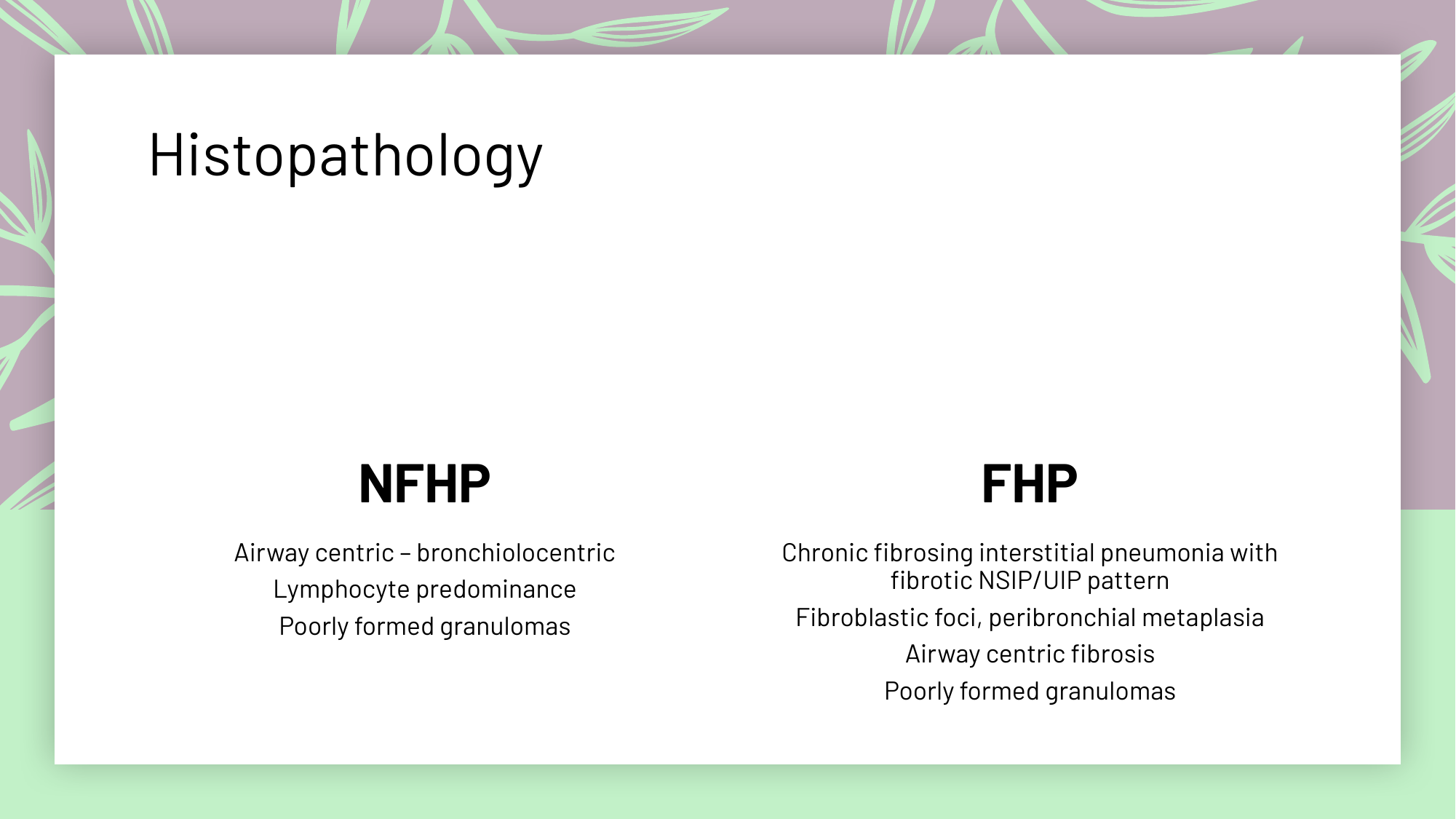

# Histopathology
NFHP
Airway centric – bronchiolocentric
Lymphocyte predominance
Poorly formed granulomas
FHP
Chronic fibrosing interstitial pneumonia with fibrotic NSIP/UIP pattern
Fibroblastic foci, peribronchial metaplasia
Airway centric fibrosis
Poorly formed granulomas